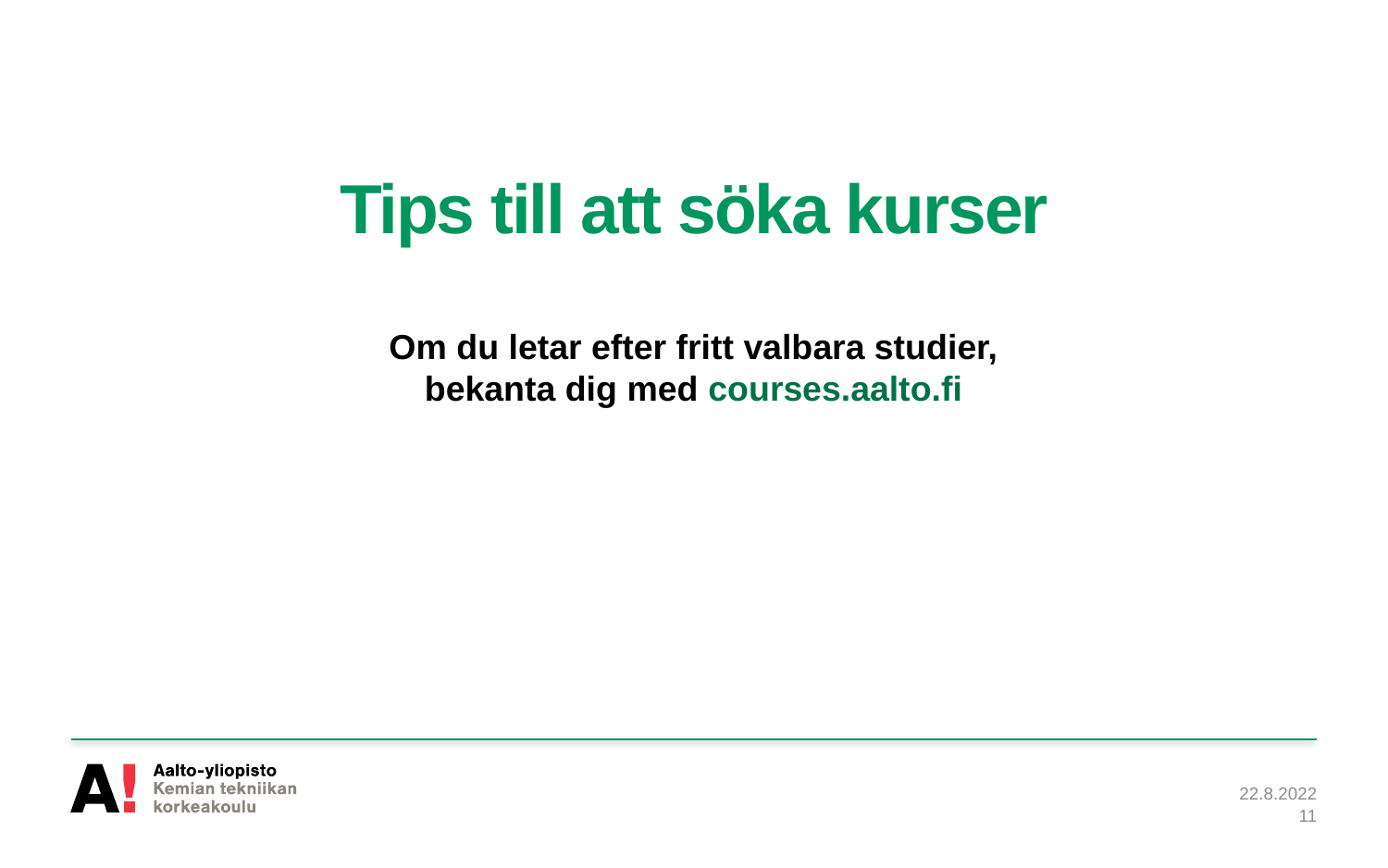

# Tips till att söka kurser
Om du letar efter fritt valbara studier, bekanta dig med courses.aalto.fi

22.8.2022
11